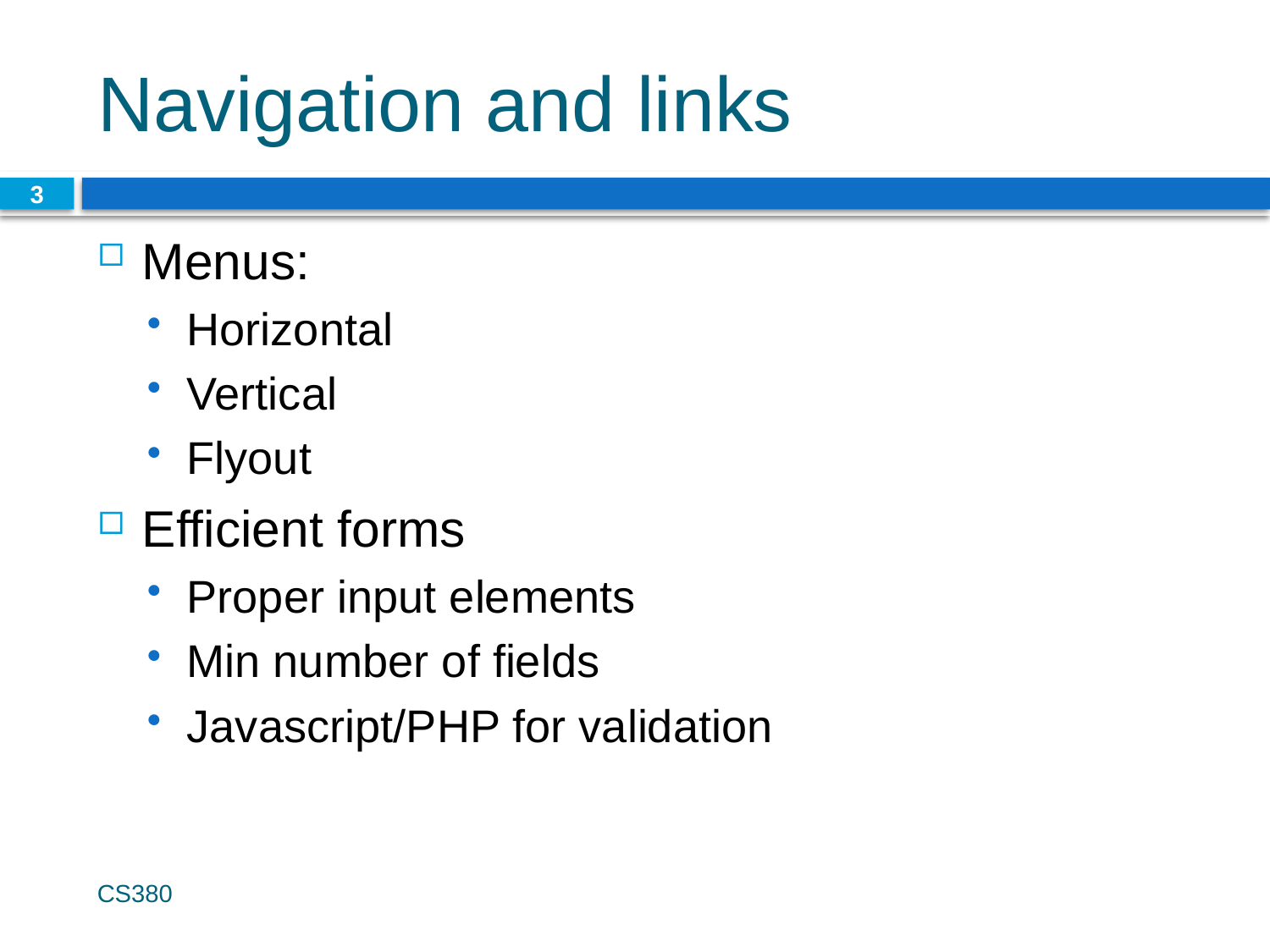

# Navigation and links
3
Menus:
Horizontal
Vertical
Flyout
Efficient forms
Proper input elements
Min number of fields
Javascript/PHP for validation
CS380